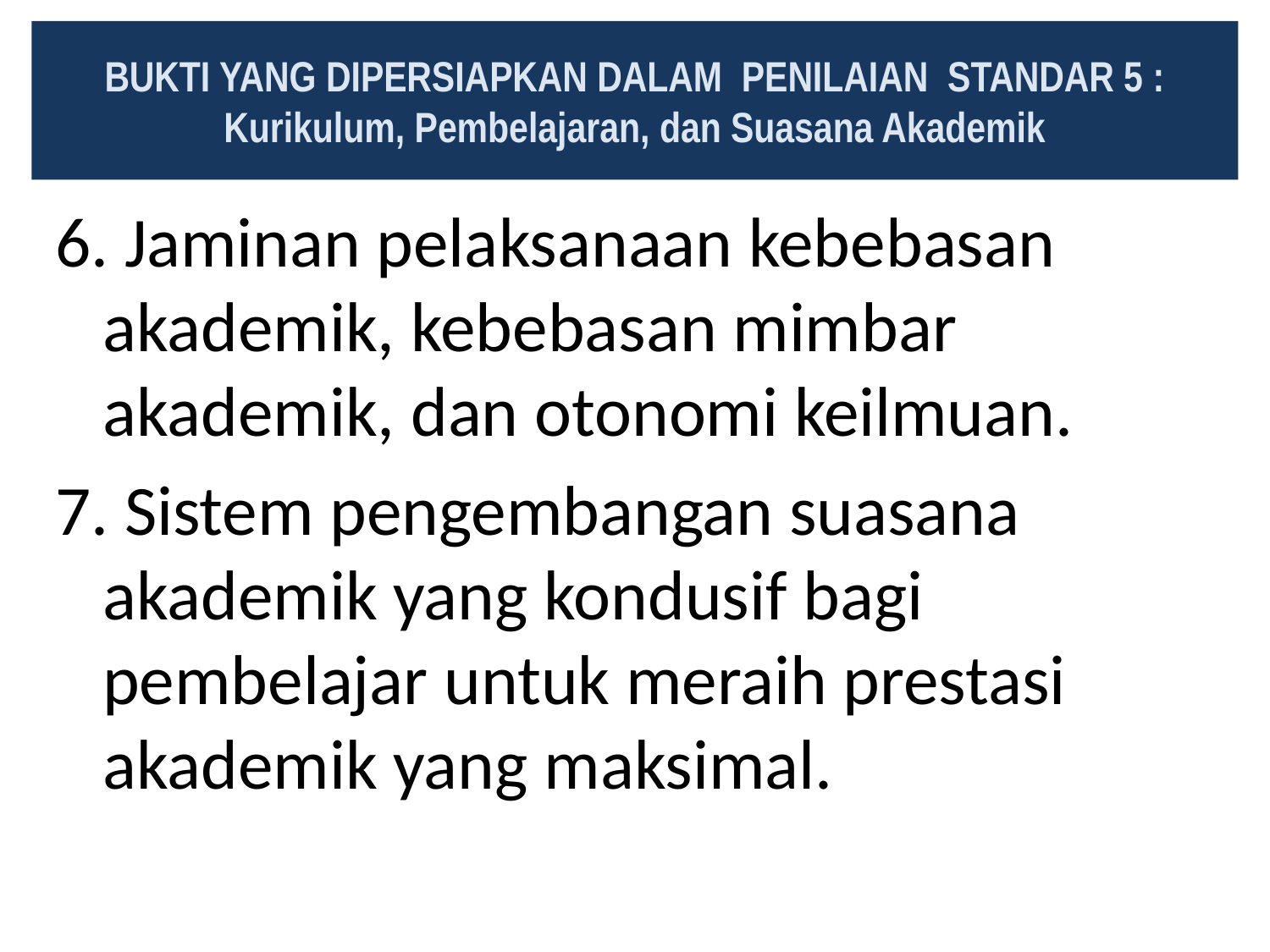

BUKTI YANG DIPERSIAPKAN DALAM  PENILAIAN  STANDAR 5 :
Kurikulum, Pembelajaran, dan Suasana Akademik
6. Jaminan pelaksanaan kebebasan akademik, kebebasan mimbar akademik, dan otonomi keilmuan.
7. Sistem pengembangan suasana akademik yang kondusif bagi pembelajar untuk meraih prestasi akademik yang maksimal.